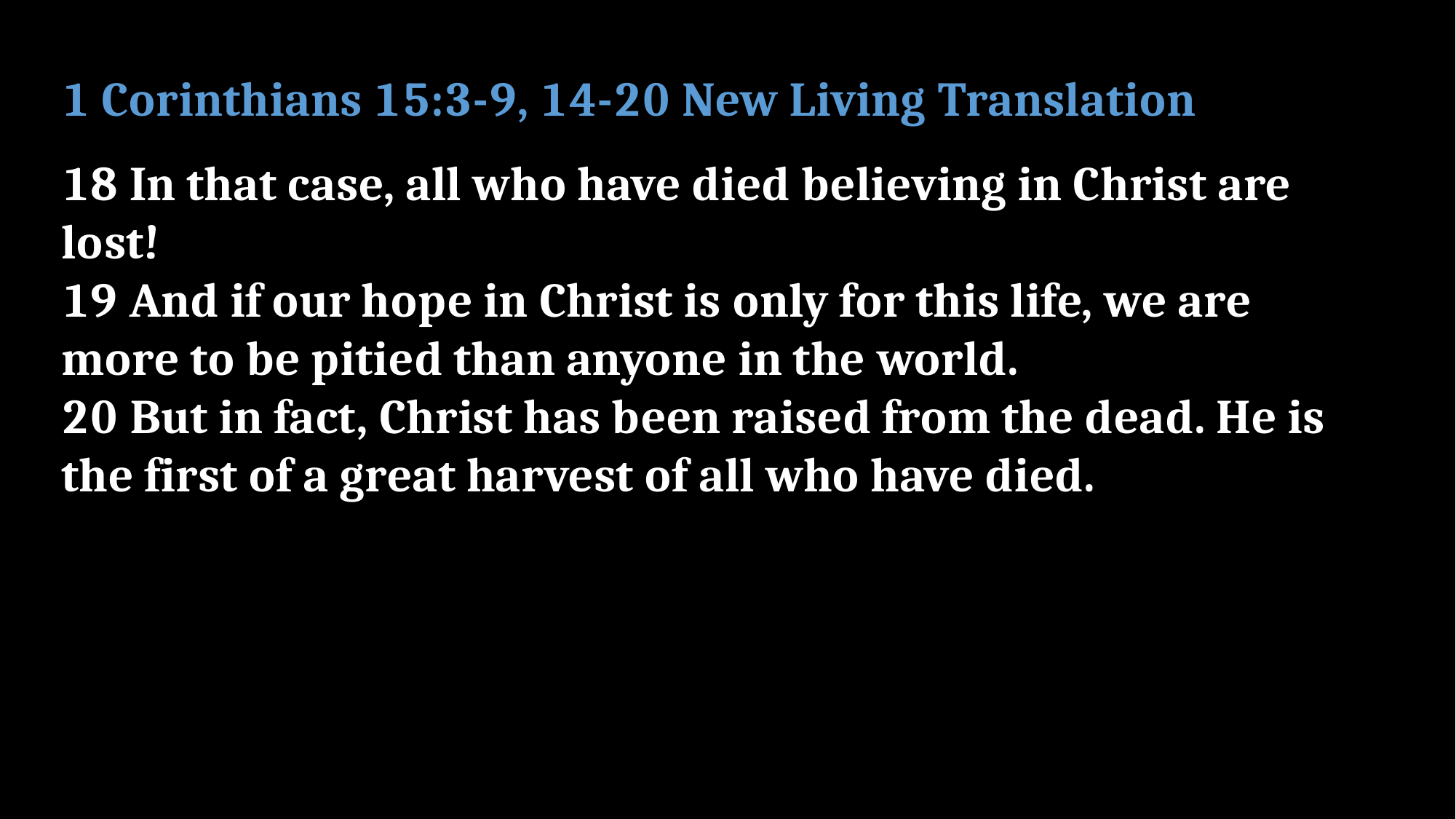

1 Corinthians 15:3-9, 14-20 New Living Translation
18 In that case, all who have died believing in Christ are lost!
19 And if our hope in Christ is only for this life, we are more to be pitied than anyone in the world.
20 But in fact, Christ has been raised from the dead. He is the first of a great harvest of all who have died.